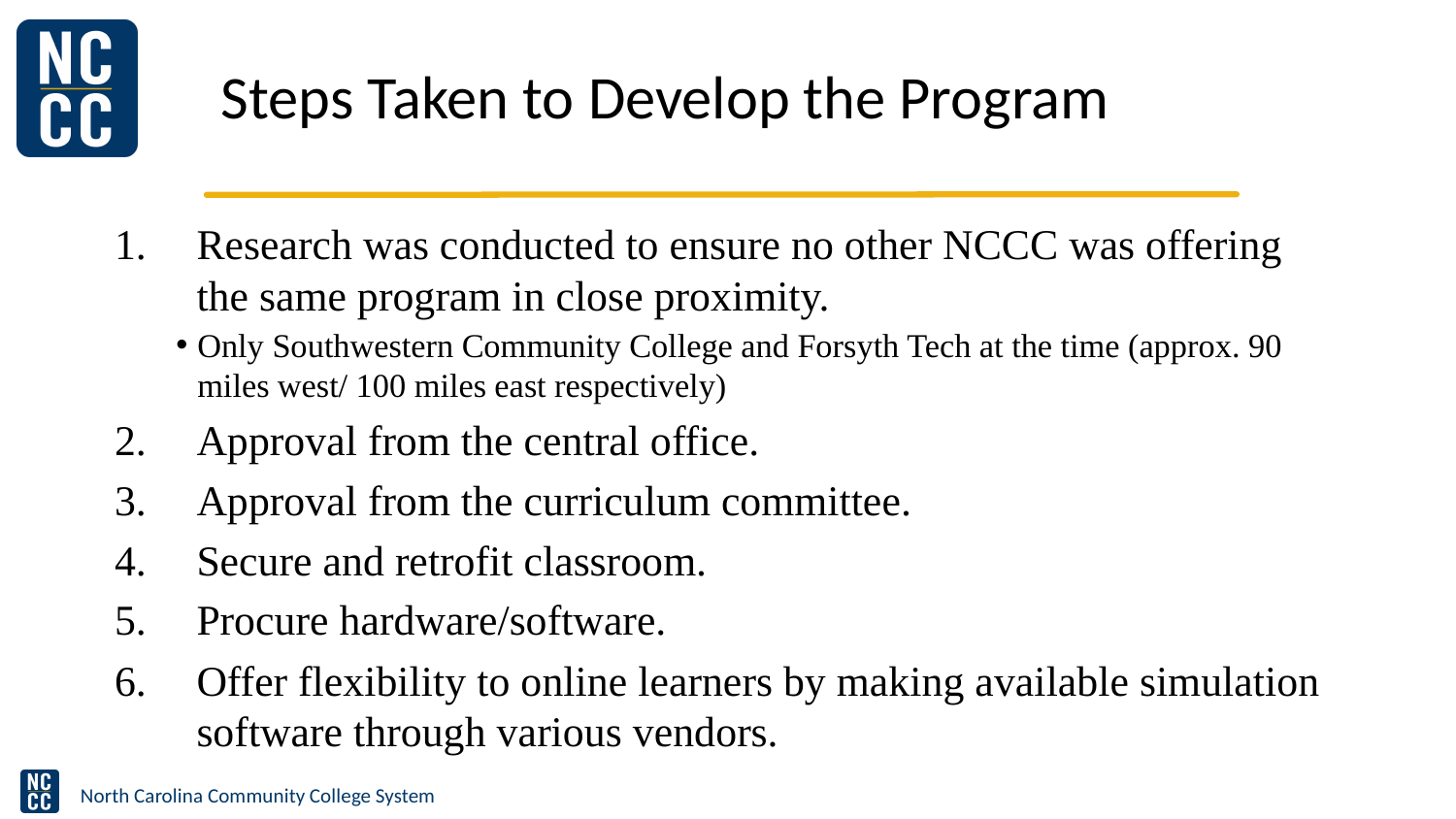

# Steps Taken to Develop the Program
Research was conducted to ensure no other NCCC was offering the same program in close proximity.
Only Southwestern Community College and Forsyth Tech at the time (approx. 90 miles west/ 100 miles east respectively)
Approval from the central office.
Approval from the curriculum committee.
Secure and retrofit classroom.
Procure hardware/software.
Offer flexibility to online learners by making available simulation software through various vendors.